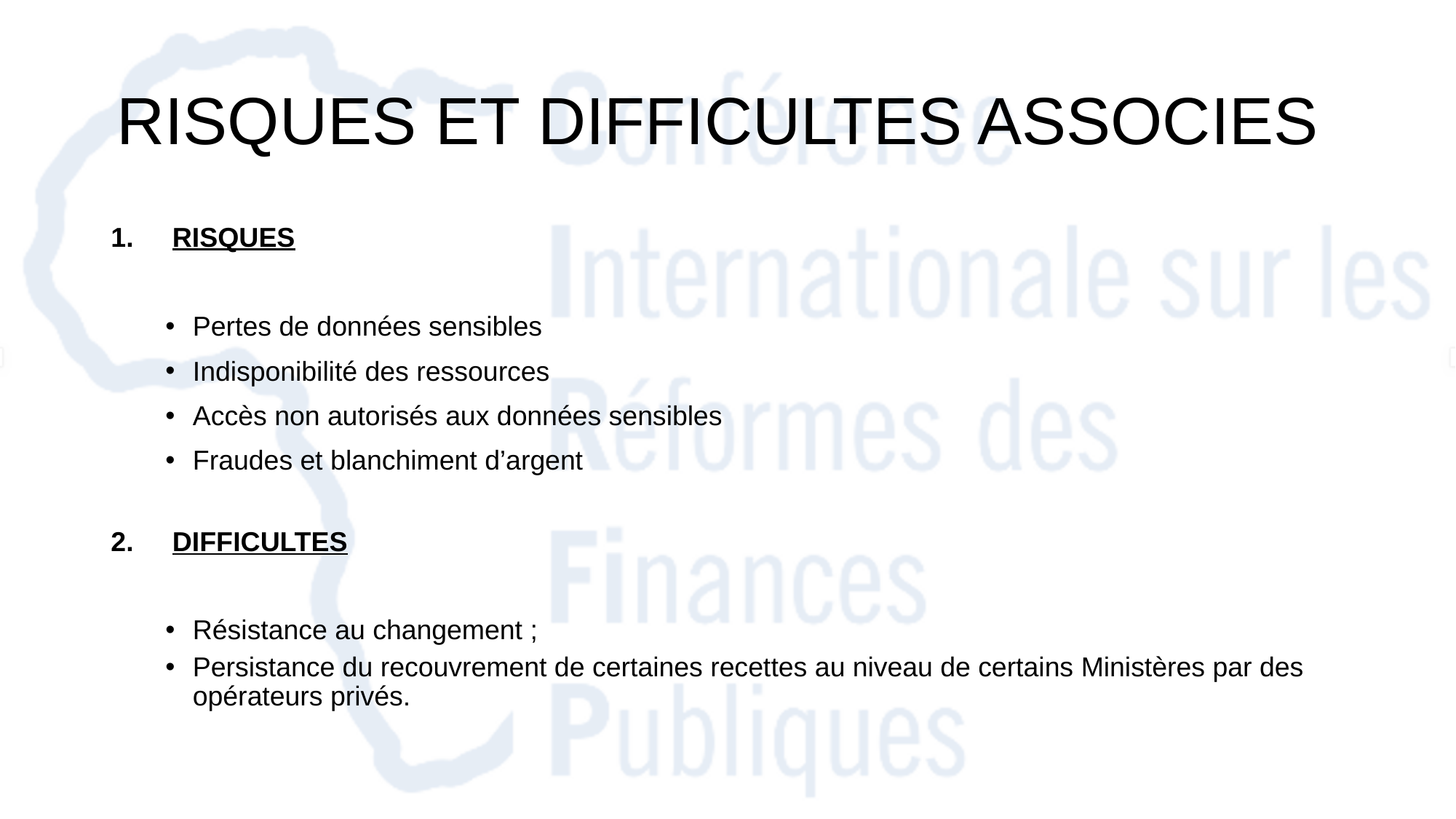

# RISQUES ET DIFFICULTES ASSOCIES
RISQUES

Pertes de données sensibles
Indisponibilité des ressources
Accès non autorisés aux données sensibles
Fraudes et blanchiment d’argent

DIFFICULTES

Résistance au changement ;
Persistance du recouvrement de certaines recettes au niveau de certains Ministères par des opérateurs privés.